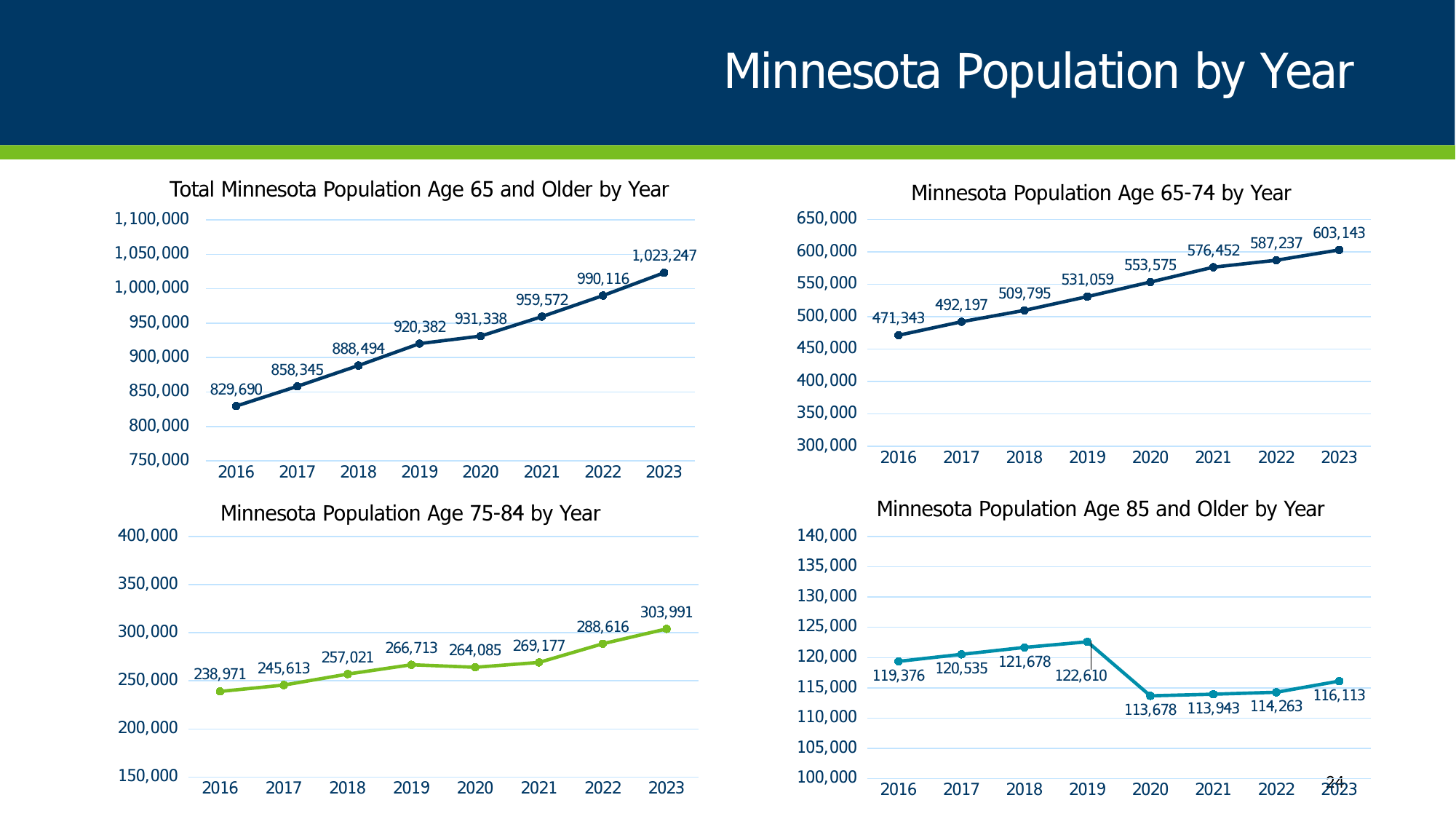

# Minnesota Population by Year
Total Minnesota Population Age 65 and Older by Year
Minnesota Population Age 65-74 by Year

### Chart

| Category |  |
|---|---|
| 2016 | 829690.0 |
| 2017 | 858345.0 |
| 2018 | 888494.0 |
| 2019 | 920382.0 |
| 2020 | 931338.0 |
| 2021 | 959572.0 |
| 2022 | 990116.0 |
| 2023 | 1023247.0 |

### Chart

| Category |  |
|---|---|
| 2016 | 471343.0 |
| 2017 | 492197.0 |
| 2018 | 509795.0 |
| 2019 | 531059.0 |
| 2020 | 553575.0 |
| 2021 | 576452.0 |
| 2022 | 587237.0 |
| 2023 | 603143.0 |
Minnesota Population Age 85 and Older by Year
Minnesota Population Age 75-84 by Year

### Chart

| Category |  |
|---|---|
| 2016 | 238971.0 |
| 2017 | 245613.0 |
| 2018 | 257021.0 |
| 2019 | 266713.0 |
| 2020 | 264085.0 |
| 2021 | 269177.0 |
| 2022 | 288616.0 |
| 2023 | 303991.0 |

### Chart

| Category |  |
|---|---|
| 2016 | 119376.0 |
| 2017 | 120535.0 |
| 2018 | 121678.0 |
| 2019 | 122610.0 |
| 2020 | 113678.0 |
| 2021 | 113943.0 |
| 2022 | 114263.0 |
| 2023 | 116113.0 |
24